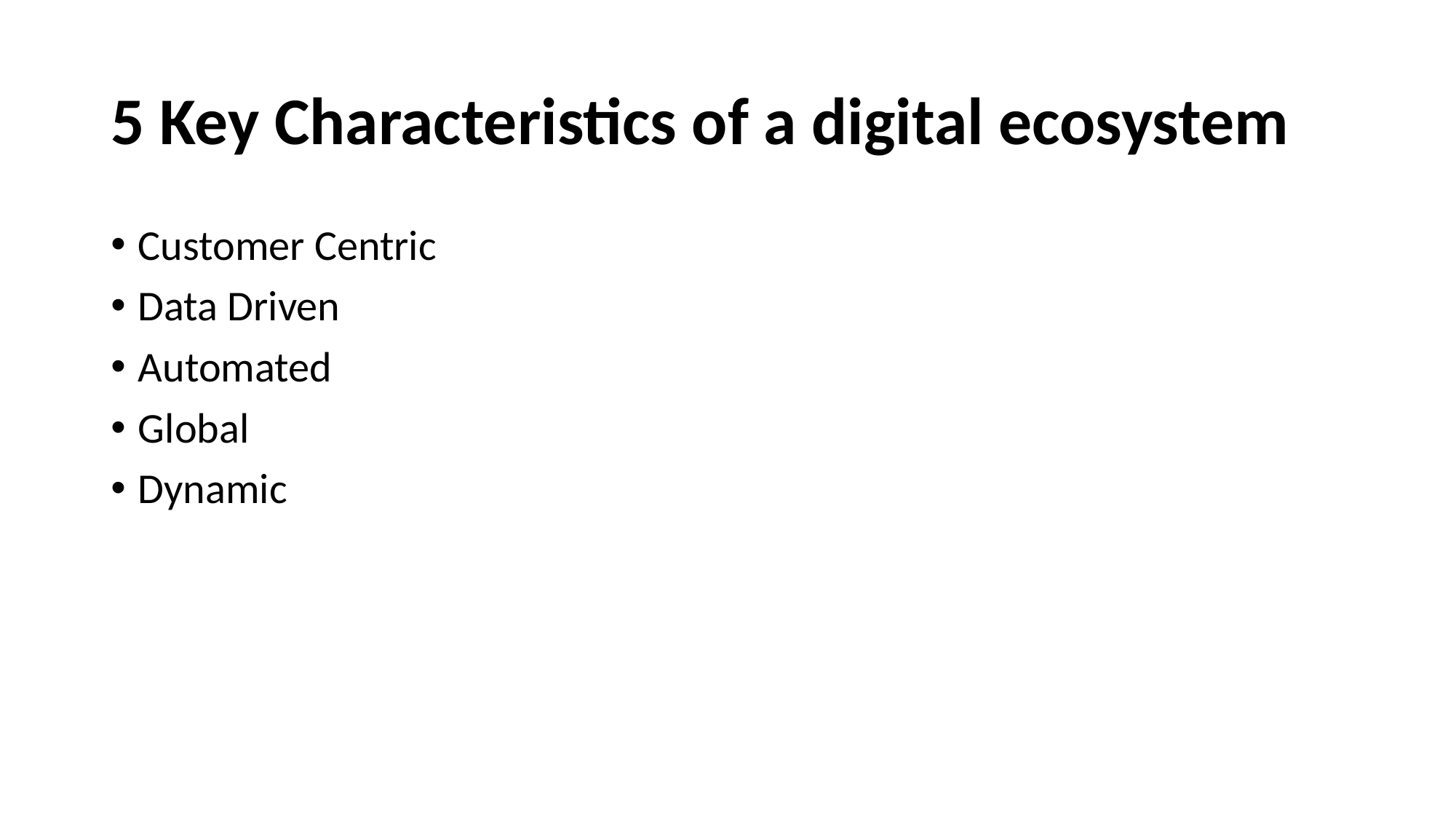

# 5 Key Characteristics of a digital ecosystem
Customer Centric
Data Driven
Automated
Global
Dynamic